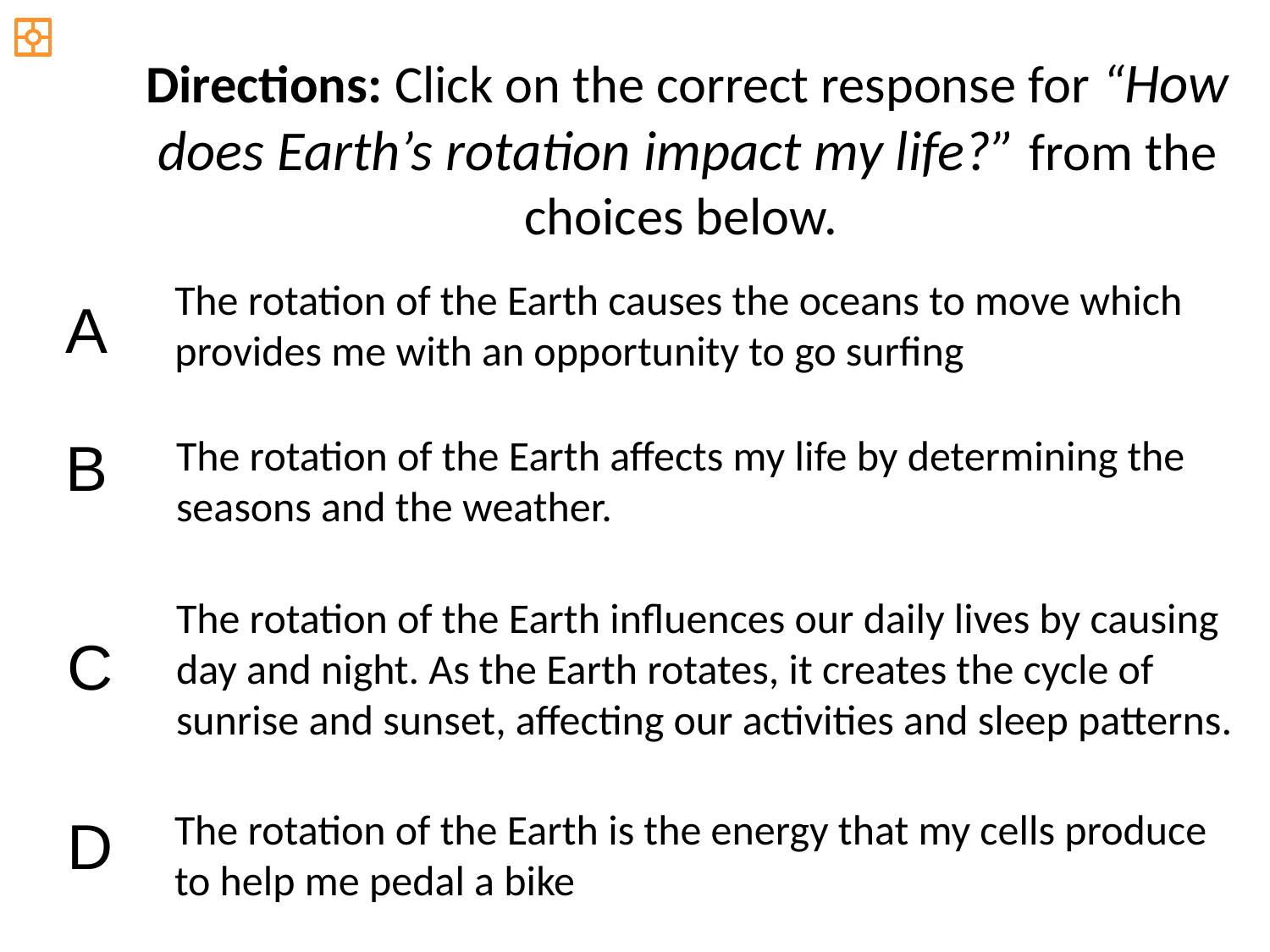

Directions: Click on the correct response for “How does Earth’s rotation impact my life?” from the choices below.
The rotation of the Earth causes the oceans to move which provides me with an opportunity to go surfing
A
B
The rotation of the Earth affects my life by determining the seasons and the weather.
The rotation of the Earth influences our daily lives by causing day and night. As the Earth rotates, it creates the cycle of sunrise and sunset, affecting our activities and sleep patterns.
C
The rotation of the Earth is the energy that my cells produce to help me pedal a bike
D